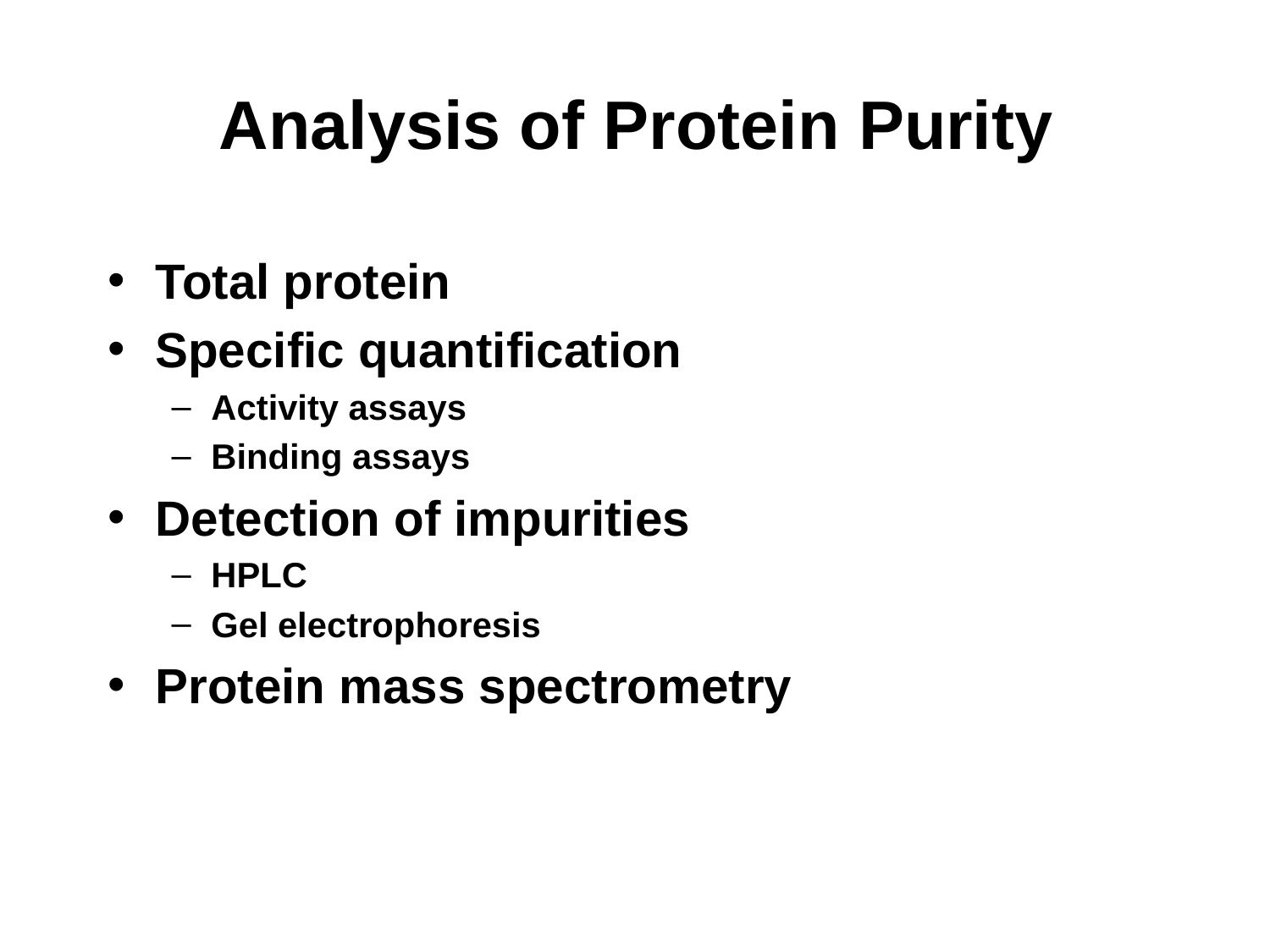

# Analysis of Protein Purity
Total protein
Specific quantification
Activity assays
Binding assays
Detection of impurities
HPLC
Gel electrophoresis
Protein mass spectrometry